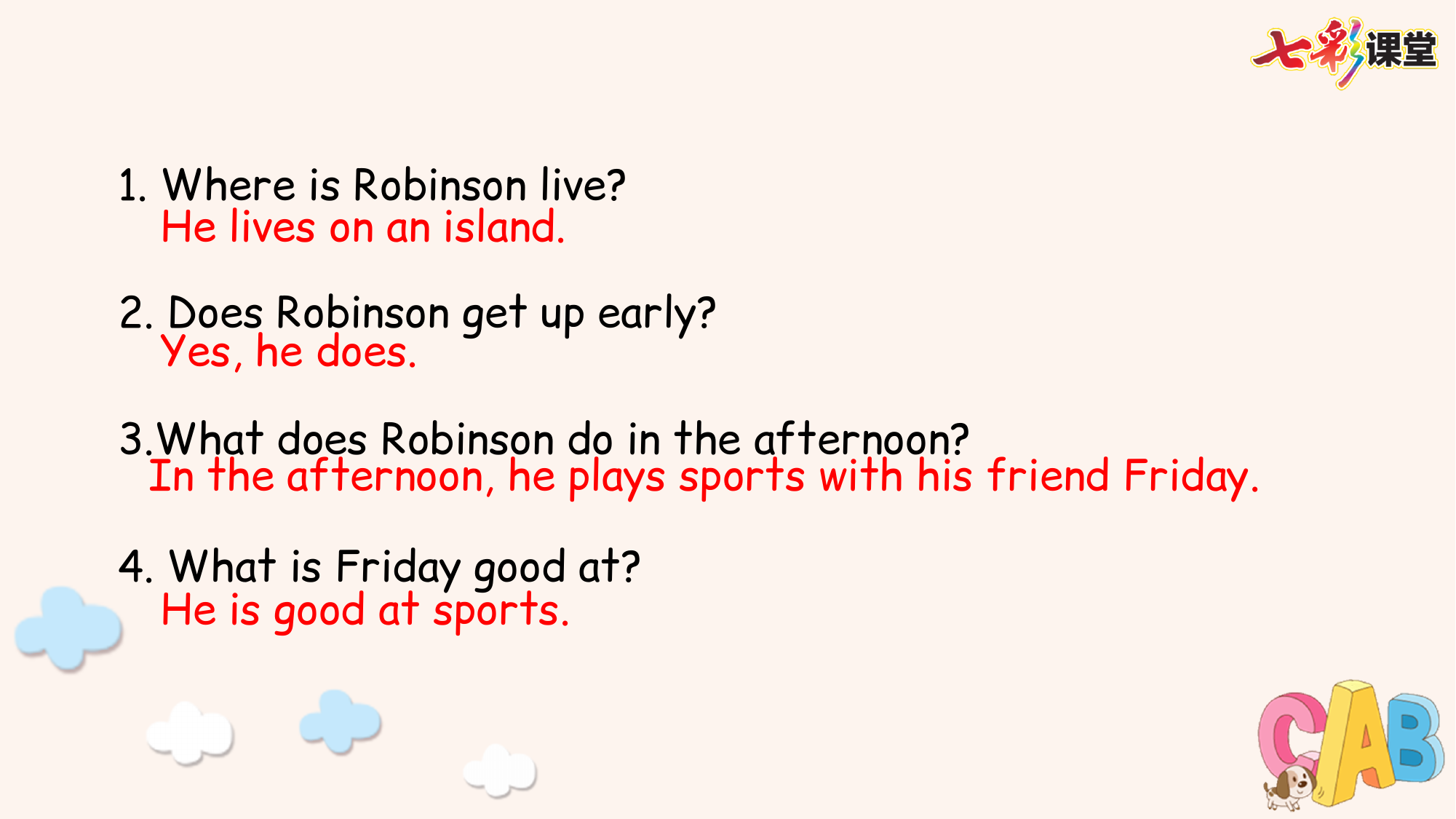

1. Where is Robinson live?
2. Does Robinson get up early?
3.What does Robinson do in the afternoon?
4. What is Friday good at?

He lives on an island.
Yes, he does.
In the afternoon, he plays sports with his friend Friday.
He is good at sports.